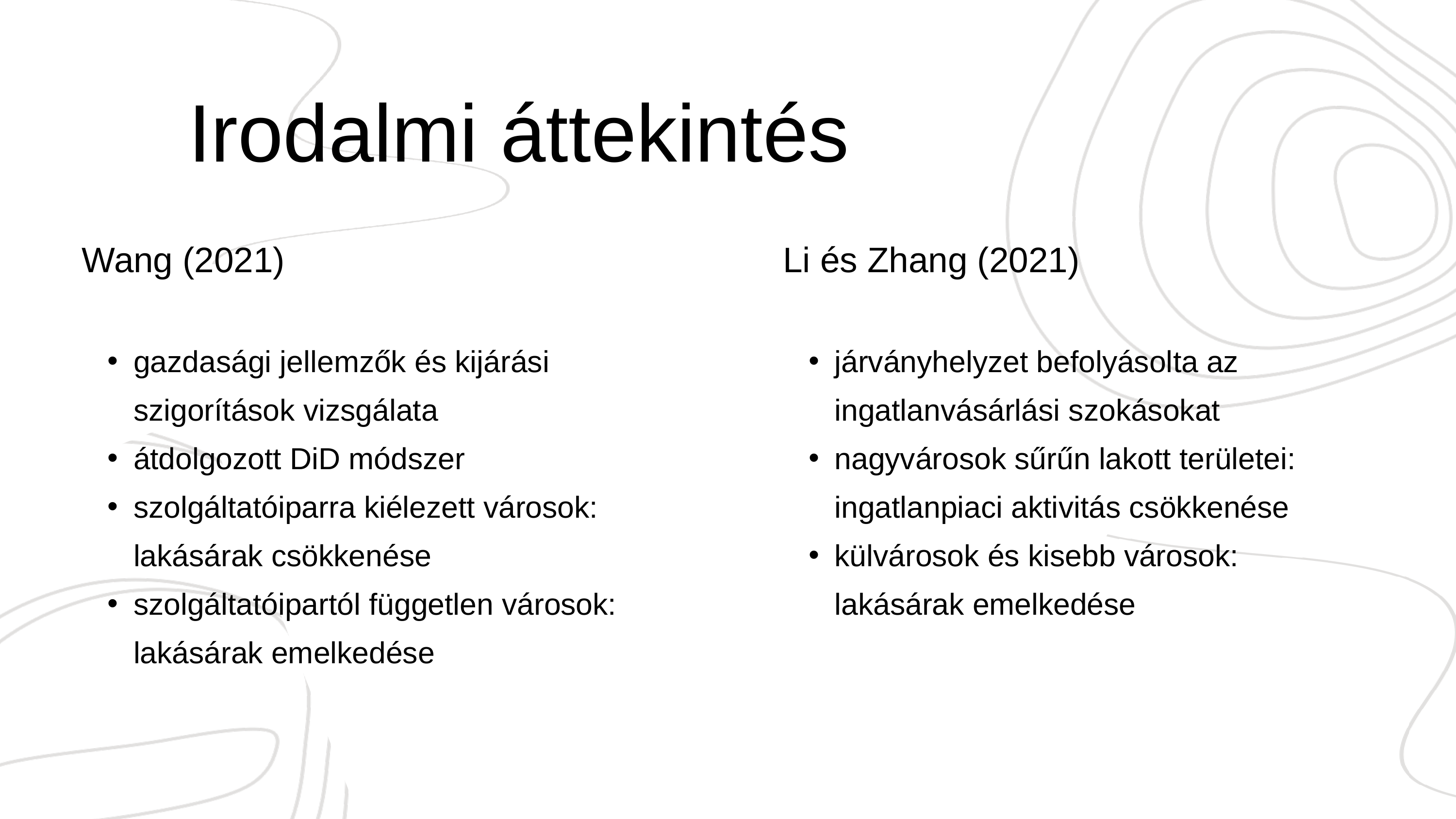

Irodalmi áttekintés
Wang (2021)
Li és Zhang (2021)
gazdasági jellemzők és kijárási szigorítások vizsgálata
átdolgozott DiD módszer
szolgáltatóiparra kiélezett városok: lakásárak csökkenése
szolgáltatóipartól független városok: lakásárak emelkedése
járványhelyzet befolyásolta az ingatlanvásárlási szokásokat
nagyvárosok sűrűn lakott területei: ingatlanpiaci aktivitás csökkenése
külvárosok és kisebb városok: lakásárak emelkedése